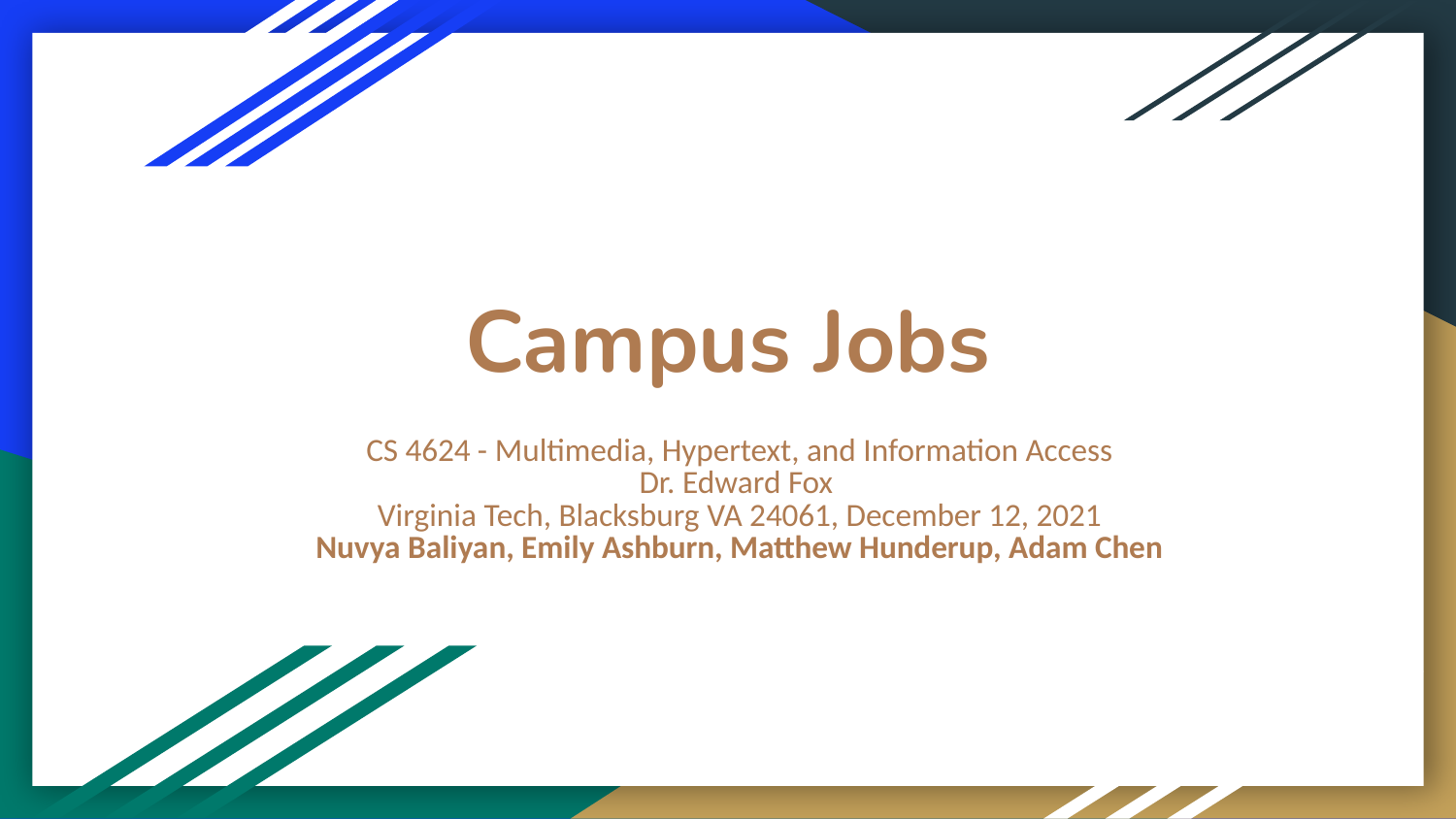

# Campus Jobs
CS 4624 - Multimedia, Hypertext, and Information Access
Dr. Edward Fox
Virginia Tech, Blacksburg VA 24061, December 12, 2021
Nuvya Baliyan, Emily Ashburn, Matthew Hunderup, Adam Chen